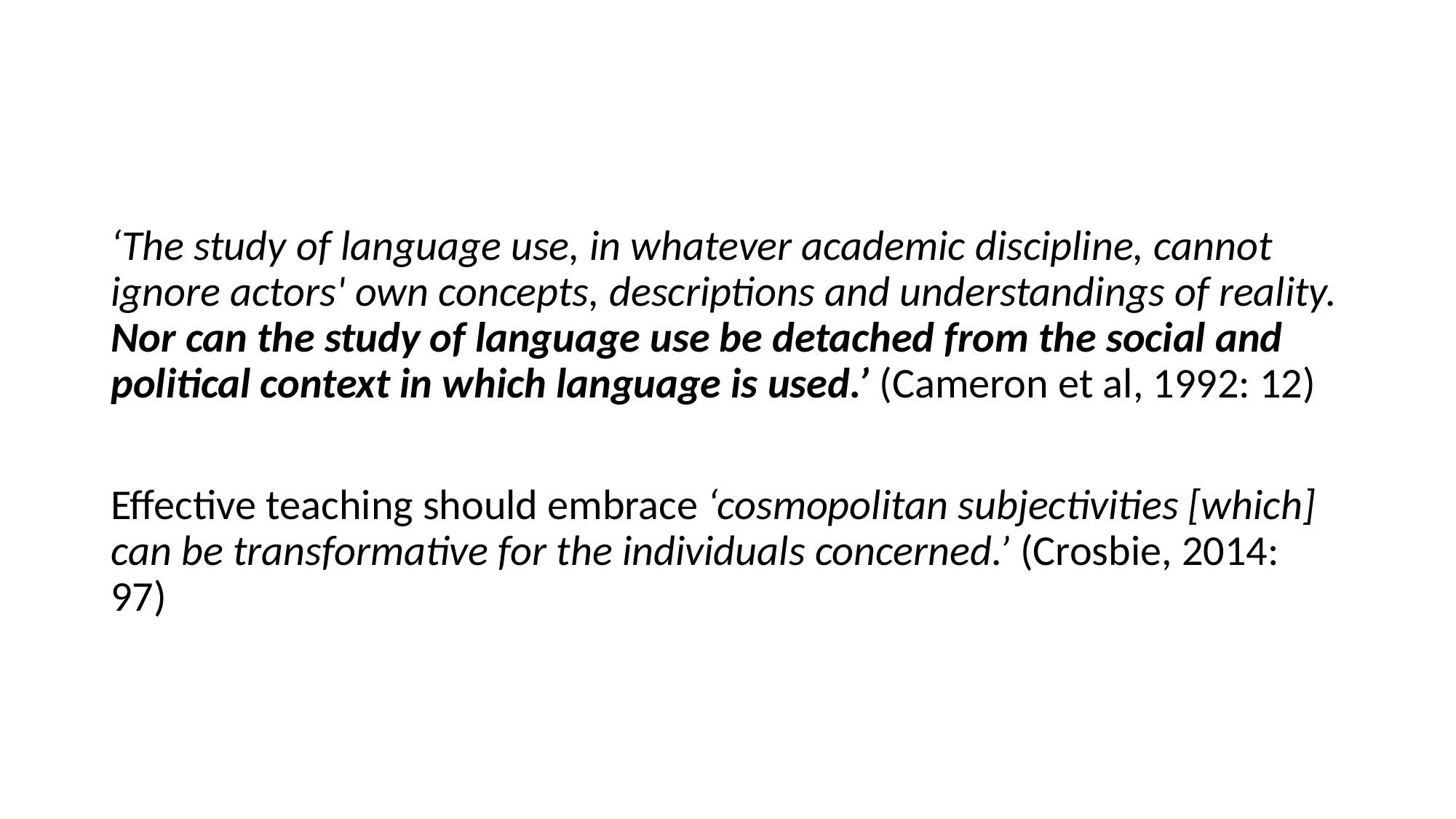

#
‘The study of language use, in whatever academic discipline, cannot ignore actors' own concepts, descriptions and understandings of reality. Nor can the study of language use be detached from the social and political context in which language is used.’ (Cameron et al, 1992: 12)

Effective teaching should embrace ‘cosmopolitan subjectivities [which] can be transformative for the individuals concerned.’ (Crosbie, 2014: 97)